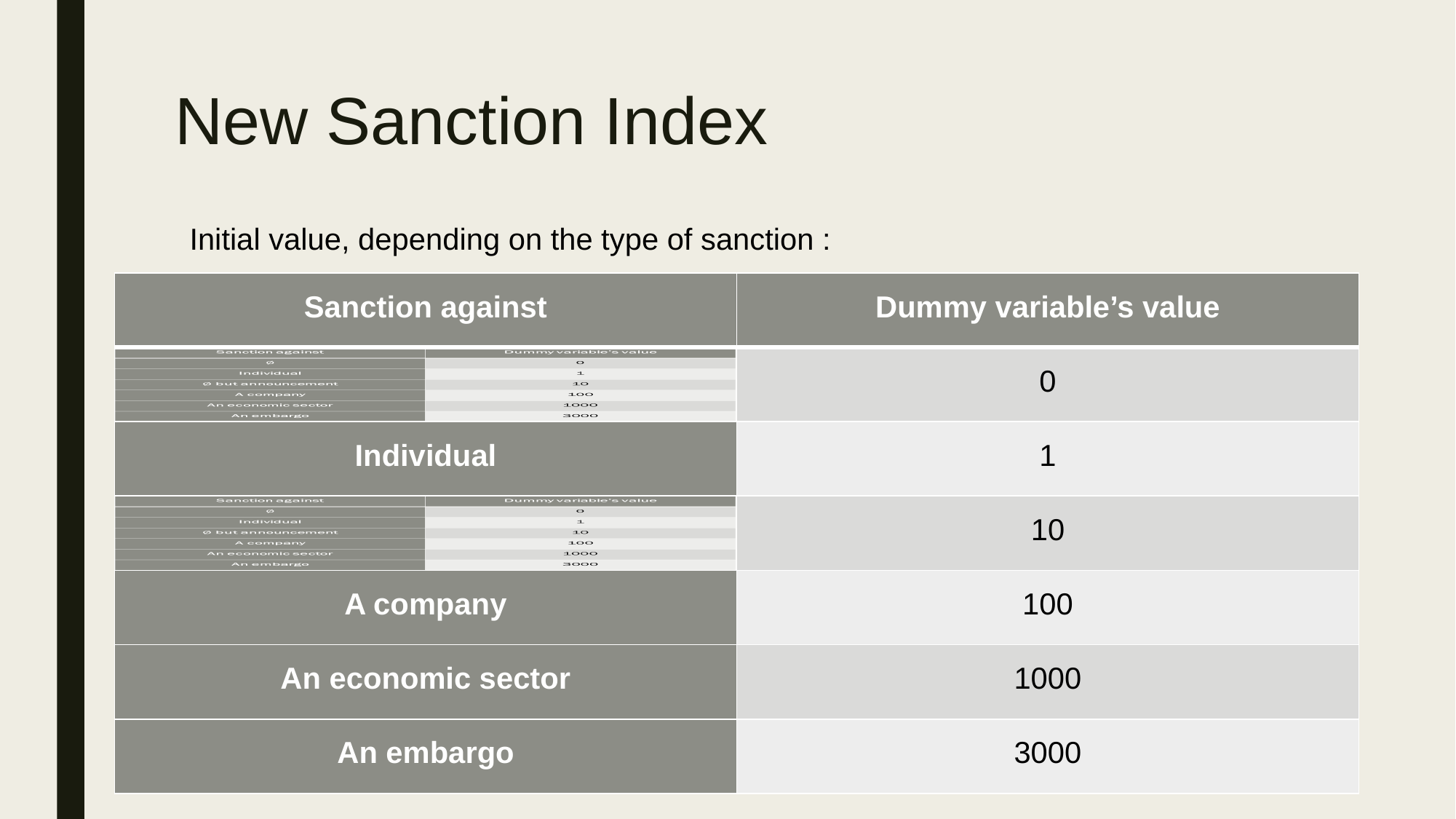

# New Sanction Index
Initial value, depending on the type of sanction :
| Sanction against | Dummy variable’s value |
| --- | --- |
|  | 0 |
| Individual | 1 |
|  | 10 |
| A company | 100 |
| An economic sector | 1000 |
| An embargo | 3000 |